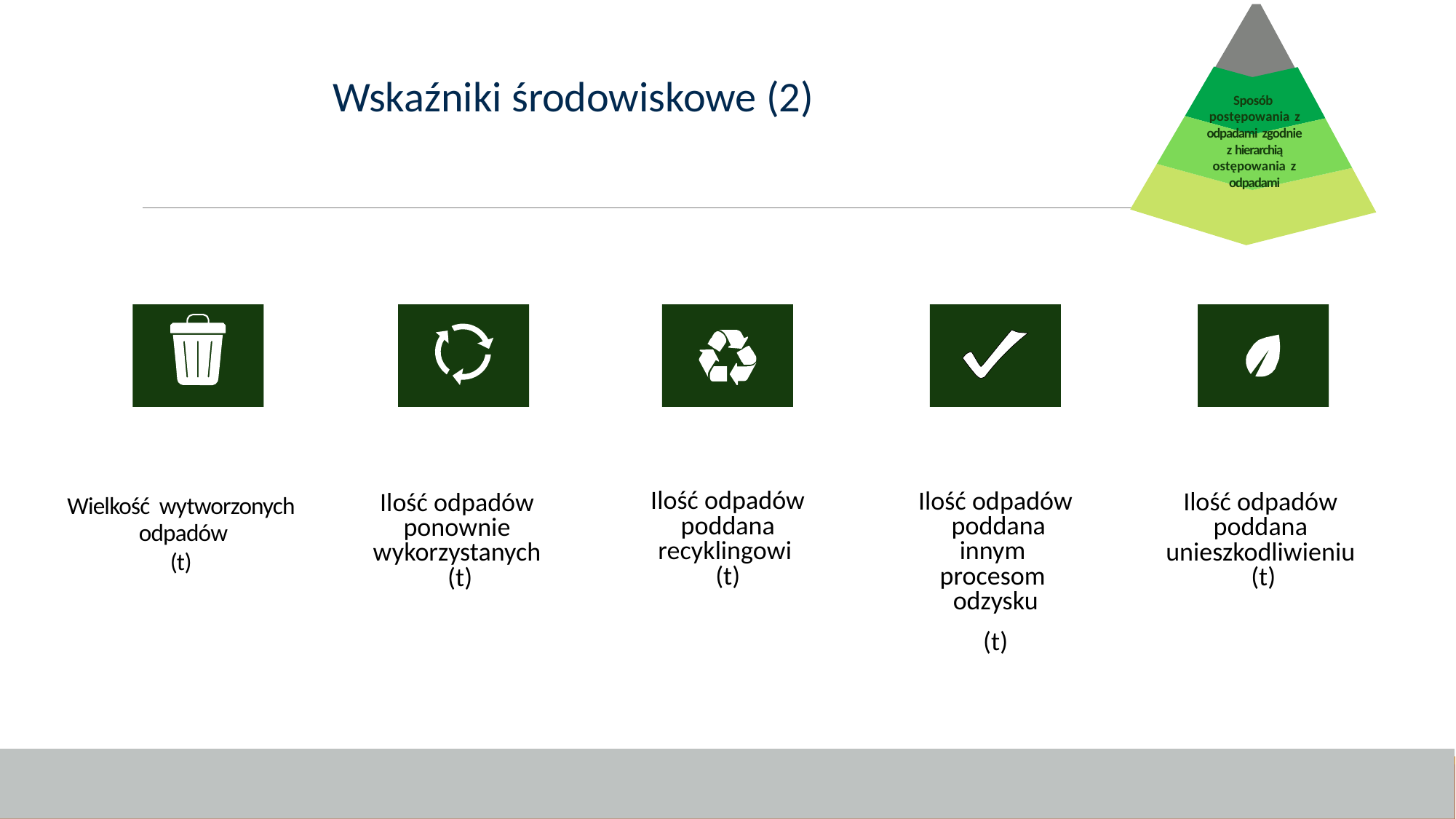

Wskaźniki środowiskowe (2)
Sposób  postępowania  z odpadami  zgodnie
z hierarchią ostępowania  z odpadami

Ilość odpadów  poddana  recyklingowi  (t)

Ilość odpadów  poddana innym  procesom  odzysku
(t)

Ilość odpadów  poddana  unieszkodliwieniu  (t)

Ilość odpadów  ponownie  wykorzystanych  (t)

Wielkość  wytworzonych  odpadów
(t)